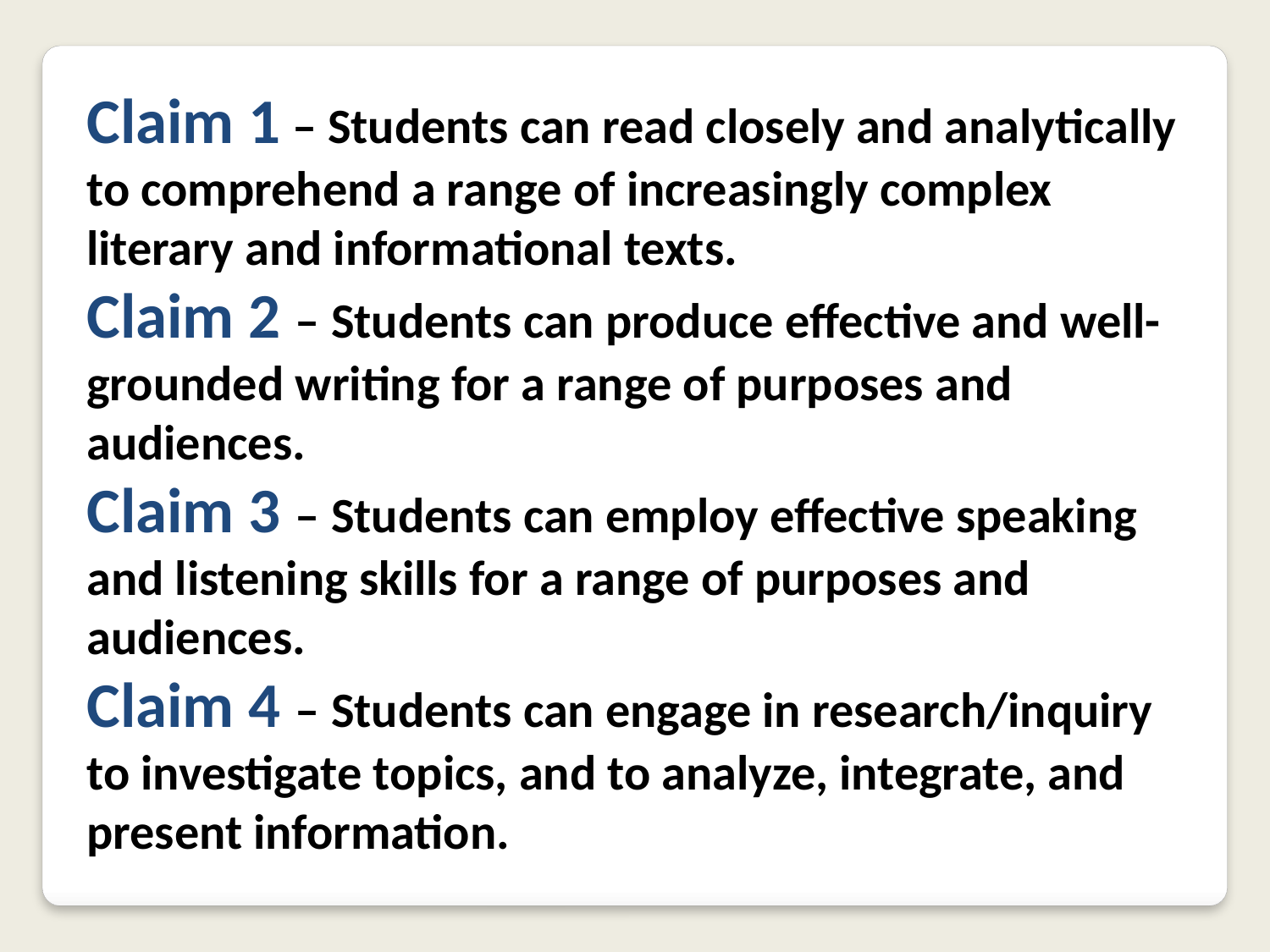

Claim 1 – Students can read closely and analytically to comprehend a range of increasingly complex literary and informational texts.
Claim 2 – Students can produce effective and well-grounded writing for a range of purposes and audiences.
Claim 3 – Students can employ effective speaking and listening skills for a range of purposes and audiences.
Claim 4 – Students can engage in research/inquiry to investigate topics, and to analyze, integrate, and present information.